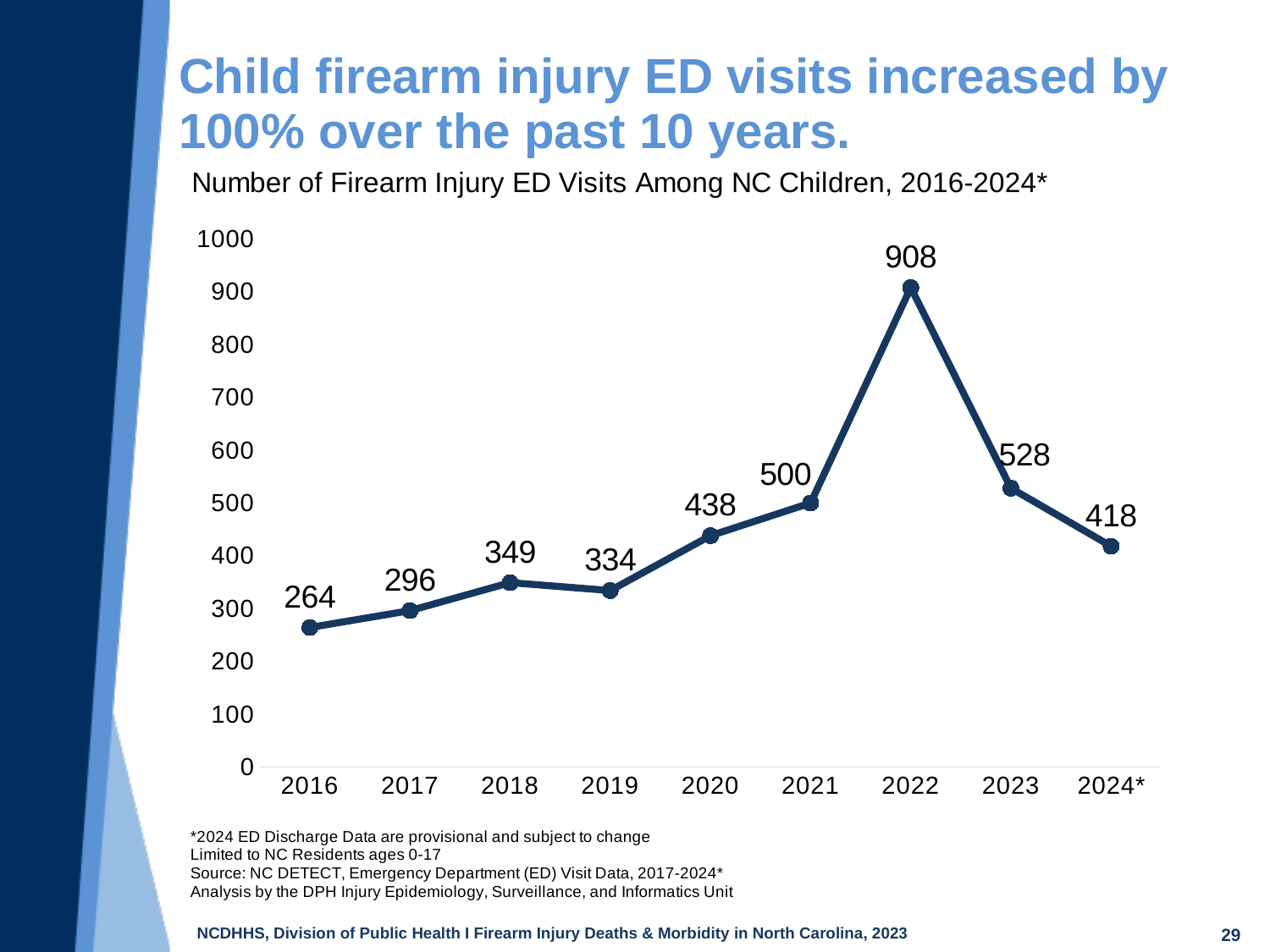

| Child firearm injury ED visits increased by 100% over the past 10 years. |
| --- |

### Chart

| Category |  |
|---|---|
| 2016 | 264.0 |
| 2017 | 296.0 |
| 2018 | 349.0 |
| 2019 | 334.0 |
| 2020 | 438.0 |
| 2021 | 500.0 |
| 2022 | 908.0 |
| 2023 | 528.0 |
| 2024* | 418.0 |
29